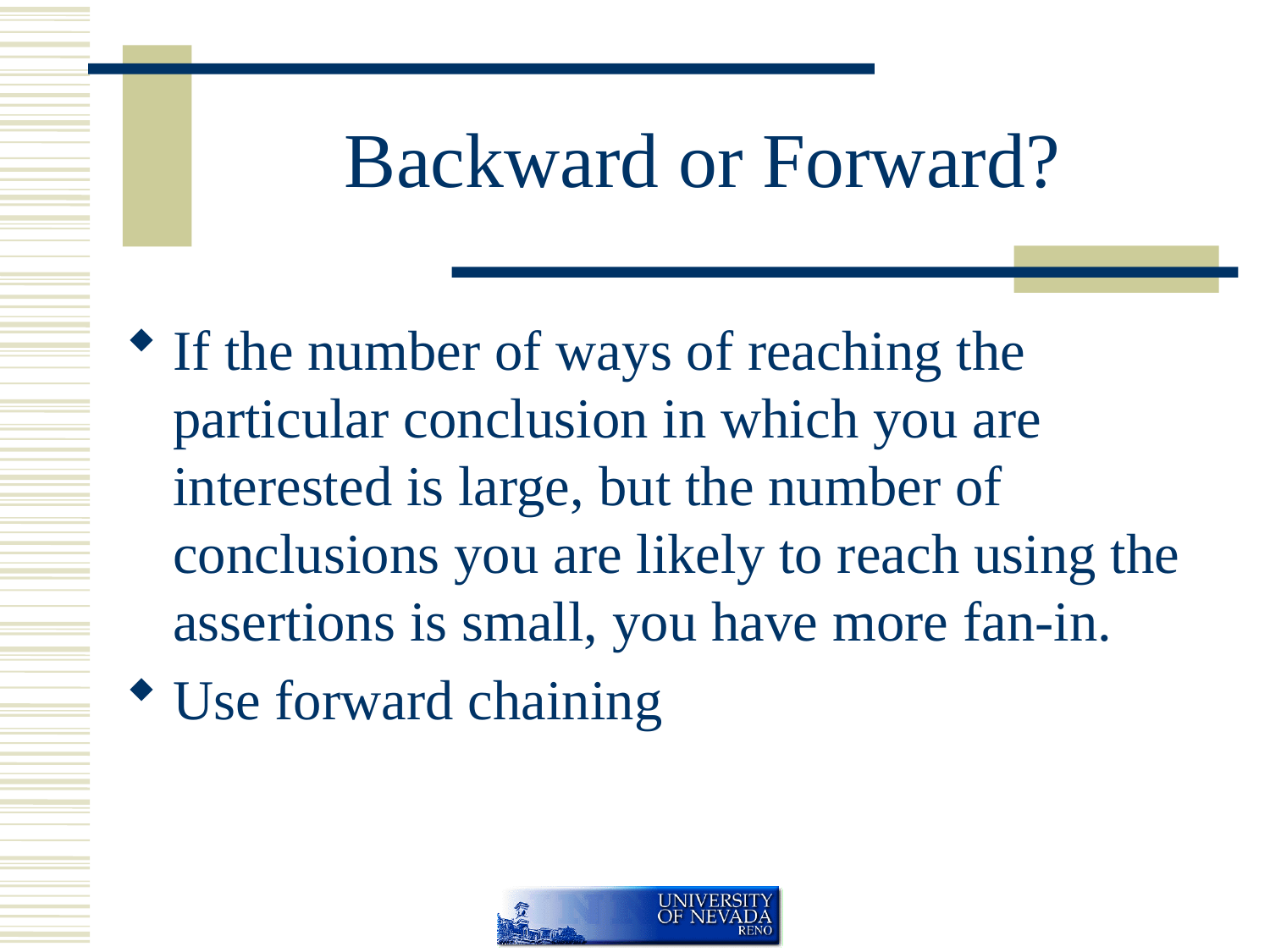

# Backward or Forward?
If the number of ways of reaching the particular conclusion in which you are interested is large, but the number of conclusions you are likely to reach using the assertions is small, you have more fan-in.
Use forward chaining